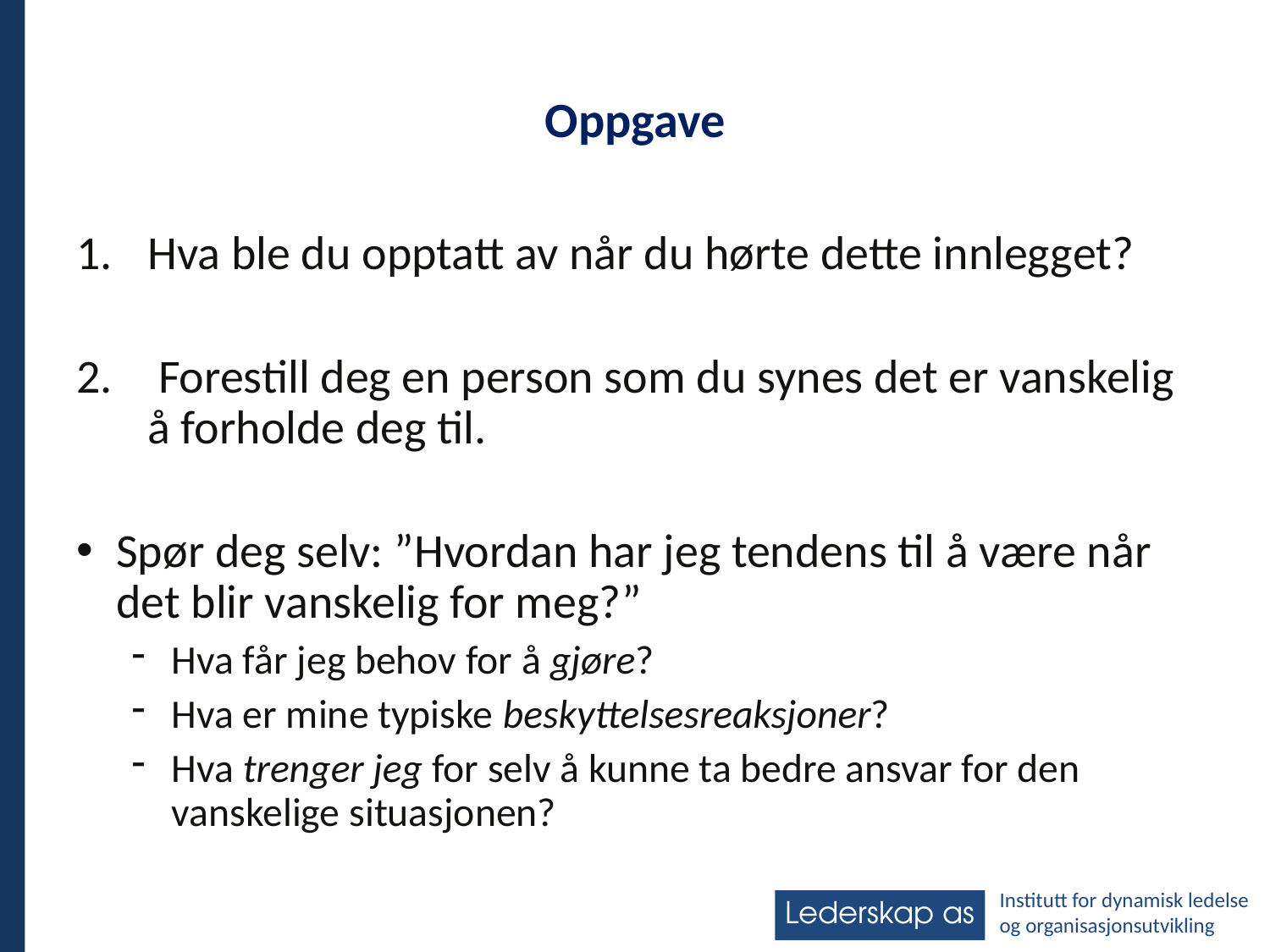

# Oppgave
Hva ble du opptatt av når du hørte dette innlegget?

 Forestill deg en person som du synes det er vanskelig å forholde deg til.

Spør deg selv: ”Hvordan har jeg tendens til å være når det blir vanskelig for meg?”
Hva får jeg behov for å gjøre?
Hva er mine typiske beskyttelsesreaksjoner?
Hva trenger jeg for selv å kunne ta bedre ansvar for den vanskelige situasjonen?